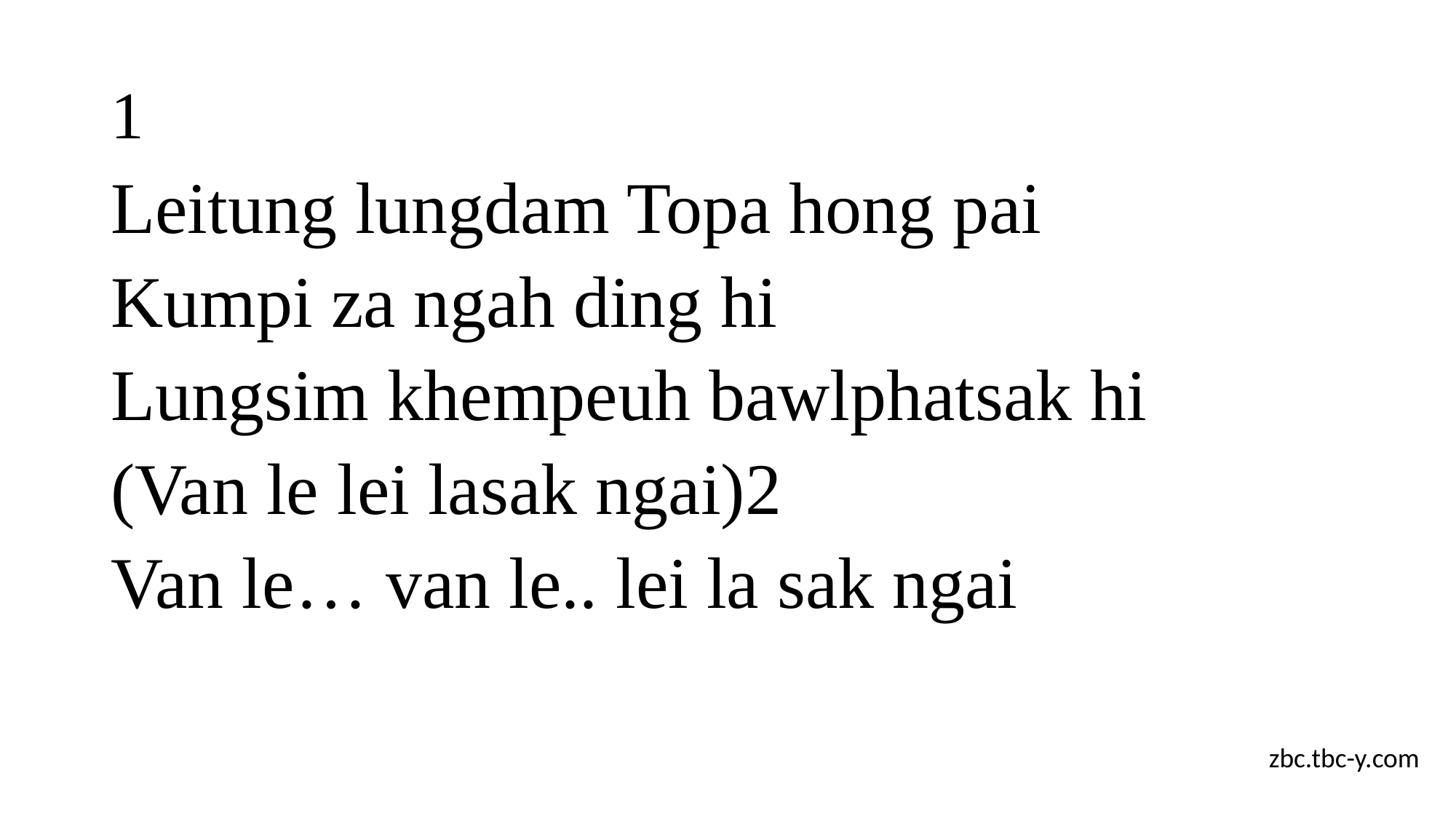

# 1
Leitung lungdam Topa hong pai
Kumpi za ngah ding hi
Lungsim khempeuh bawlphatsak hi
(Van le lei lasak ngai)2
Van le… van le.. lei la sak ngai

zbc.tbc-y.com